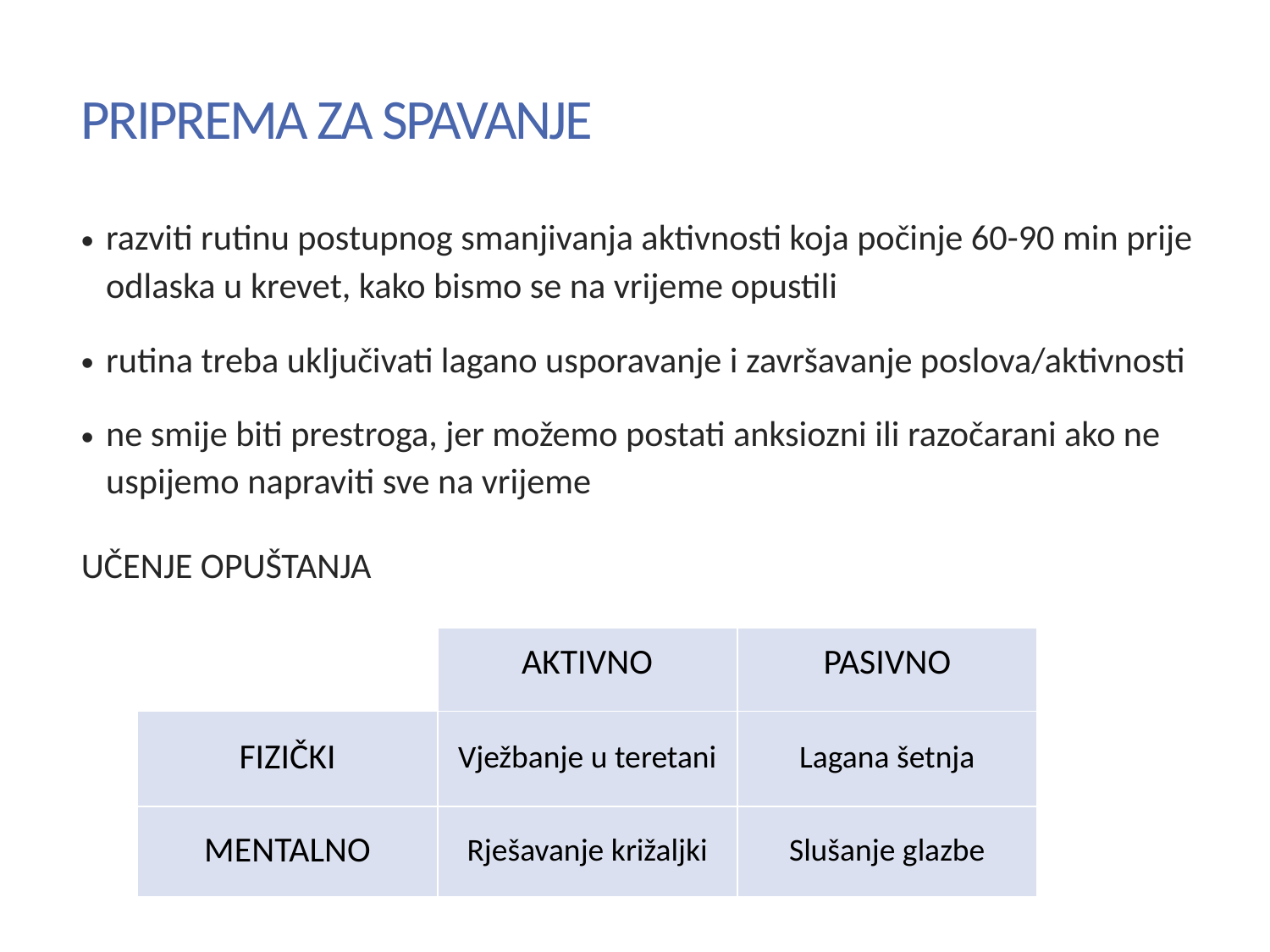

PRIPREMA ZA SPAVANJE

razviti rutinu postupnog smanjivanja aktivnosti koja počinje 60-90 min prije odlaska u krevet, kako bismo se na vrijeme opustili
rutina treba uključivati lagano usporavanje i završavanje poslova/aktivnosti
ne smije biti prestroga, jer možemo postati anksiozni ili razočarani ako ne uspijemo napraviti sve na vrijeme
UČENJE OPUŠTANJA
|  | AKTIVNO | PASIVNO |
| --- | --- | --- |
| FIZIČKI | Vježbanje u teretani | Lagana šetnja |
| MENTALNO | Rješavanje križaljki | Slušanje glazbe |